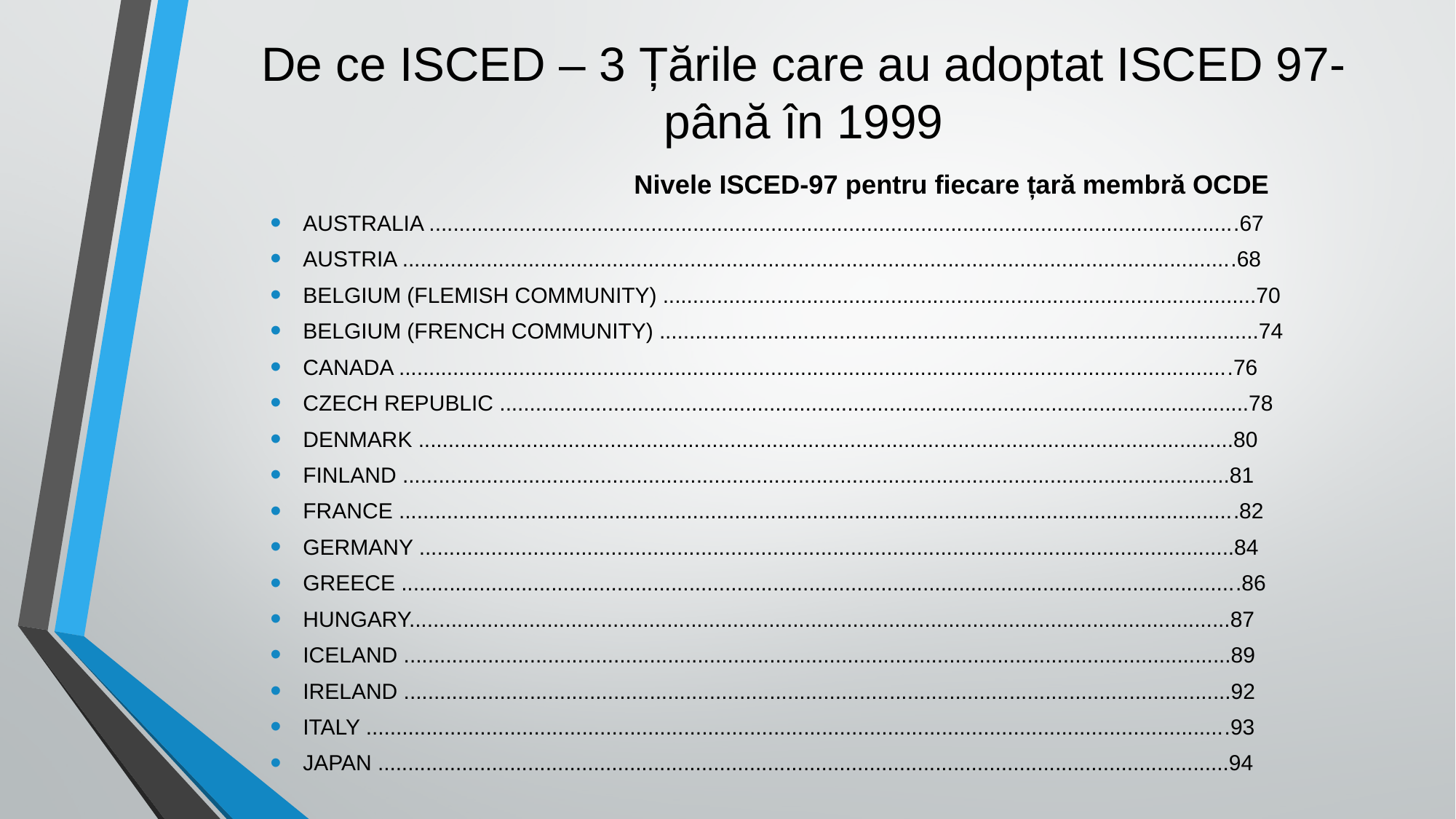

# De ce ISCED – 3 Țările care au adoptat ISCED 97-până în 1999
                                                  Nivele ISCED-97 pentru fiecare țară membră OCDE
AUSTRALIA .......................................................................................................................................67
AUSTRIA ...........................................................................................................................................68
BELGIUM (FLEMISH COMMUNITY) ...................................................................................................70
BELGIUM (FRENCH COMMUNITY) ....................................................................................................74
CANADA ...........................................................................................................................................76
CZECH REPUBLIC .............................................................................................................................78
DENMARK ........................................................................................................................................80
FINLAND ..........................................................................................................................................81
FRANCE ............................................................................................................................................82
GERMANY ........................................................................................................................................84
GREECE ............................................................................................................................................86
HUNGARY.........................................................................................................................................87
ICELAND ..........................................................................................................................................89
IRELAND ..........................................................................................................................................92
ITALY ................................................................................................................................................93
JAPAN ..............................................................................................................................................94